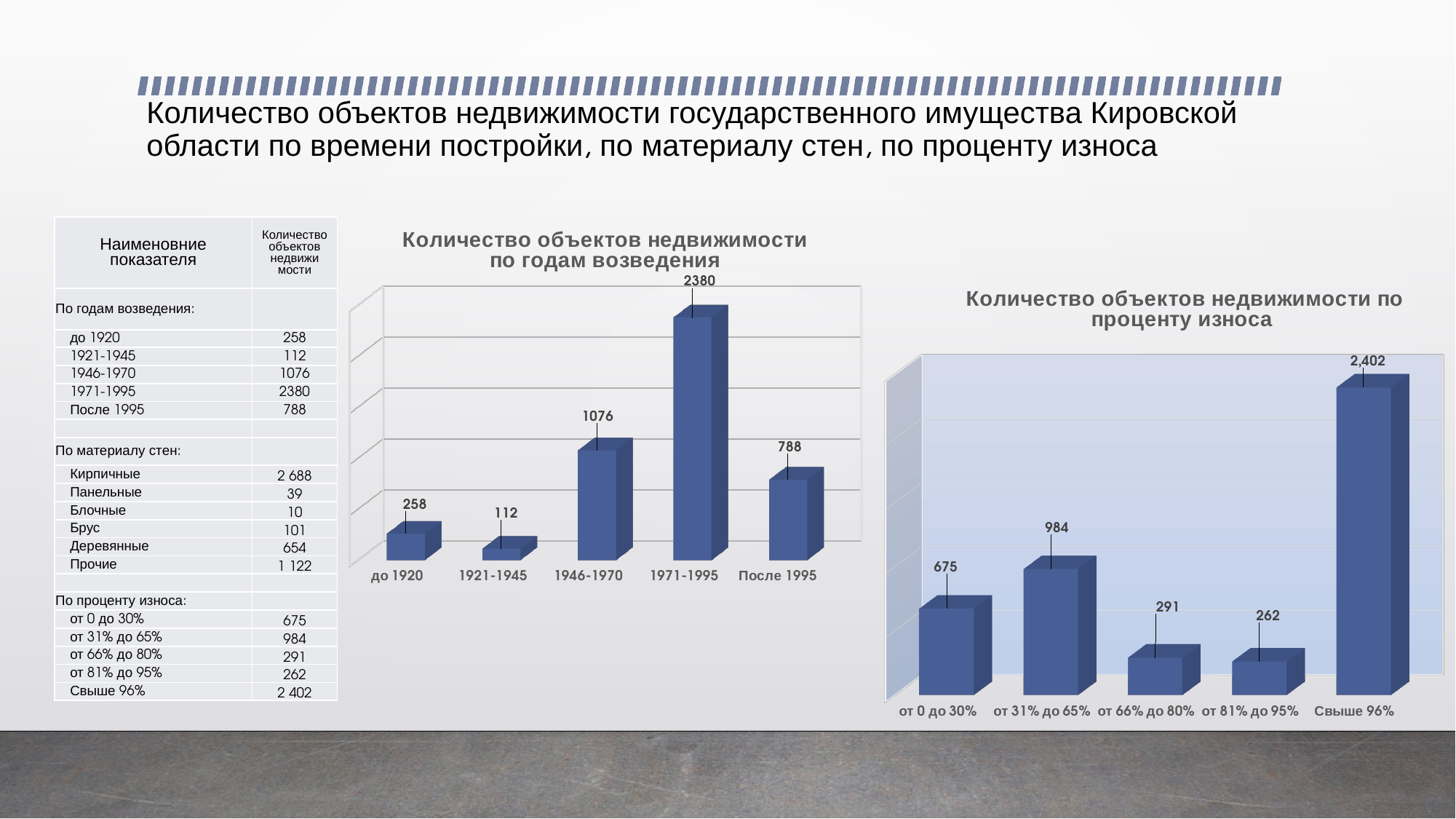

# Количество объектов недвижимости государственного имущества Кировской области по времени постройки, по материалу стен, по проценту износа

[unsupported chart]

| Наименовние показателя | Количество объектов недвижи мости |
| --- | --- |
| По годам возведения: |  |
| до 1920 | 258 |
| 1921-1945 | 112 |
| 1946-1970 | 1076 |
| 1971-1995 | 2380 |
| После 1995 | 788 |
|  |  |
| По материалу стен: |  |
| Кирпичные | 2 688 |
| Панельные | 39 |
| Блочные | 10 |
| Брус | 101 |
| Деревянные | 654 |
| Прочие | 1 122 |
|  |  |
| По проценту износа: |  |
| от 0 до 30% | 675 |
| от 31% до 65% | 984 |
| от 66% до 80% | 291 |
| от 81% до 95% | 262 |
| Свыше 96% | 2 402 |

[unsupported chart]